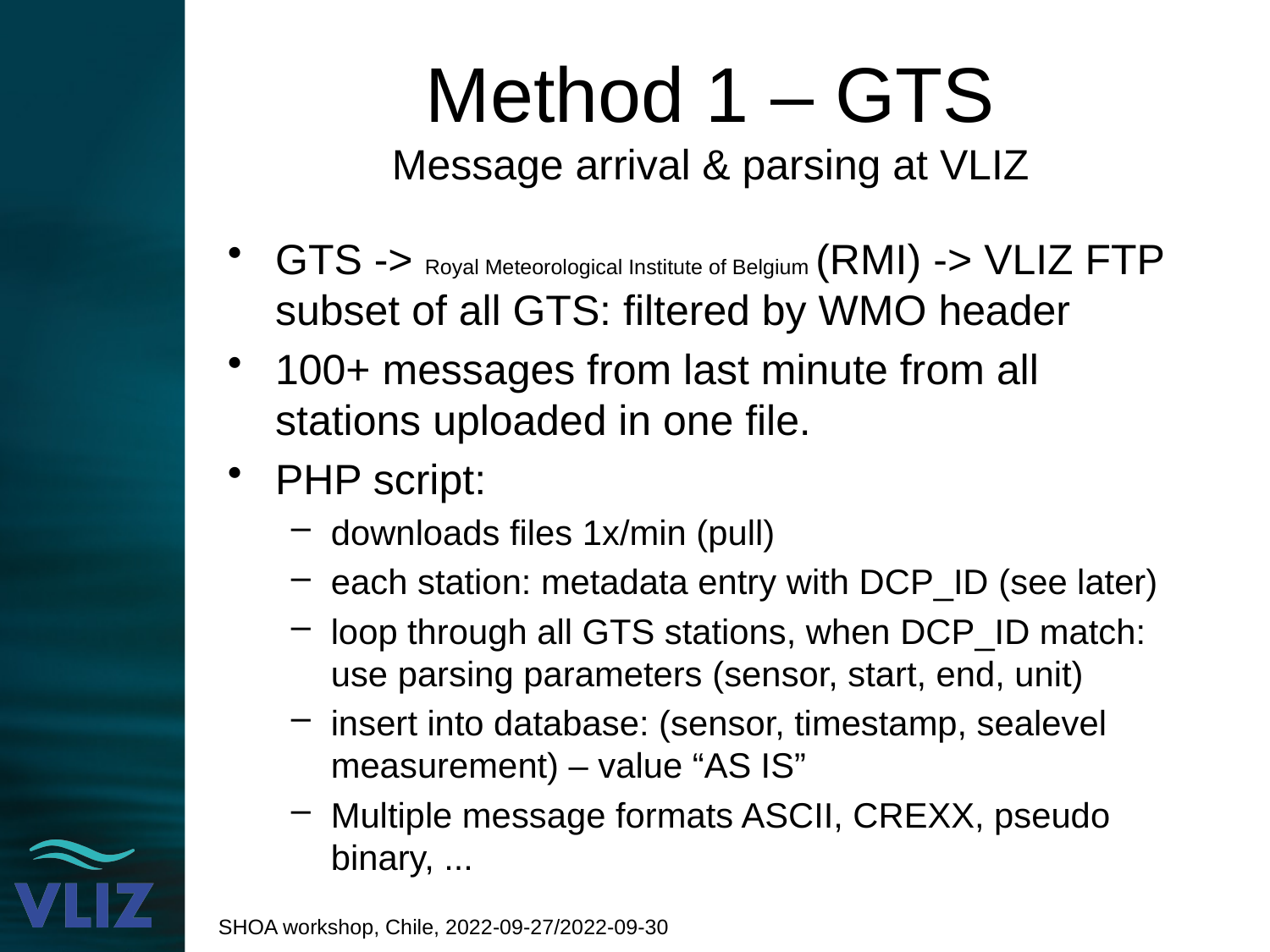

# Method 1 – GTS Message arrival & parsing at VLIZ
GTS -> Royal Meteorological Institute of Belgium (RMI) -> VLIZ FTP
subset of all GTS: filtered by WMO header
100+ messages from last minute from all stations uploaded in one file.
PHP script:
downloads files 1x/min (pull)
each station: metadata entry with DCP_ID (see later)
loop through all GTS stations, when DCP_ID match: use parsing parameters (sensor, start, end, unit)
insert into database: (sensor, timestamp, sealevel measurement) – value “AS IS”
Multiple message formats ASCII, CREXX, pseudo binary, ...